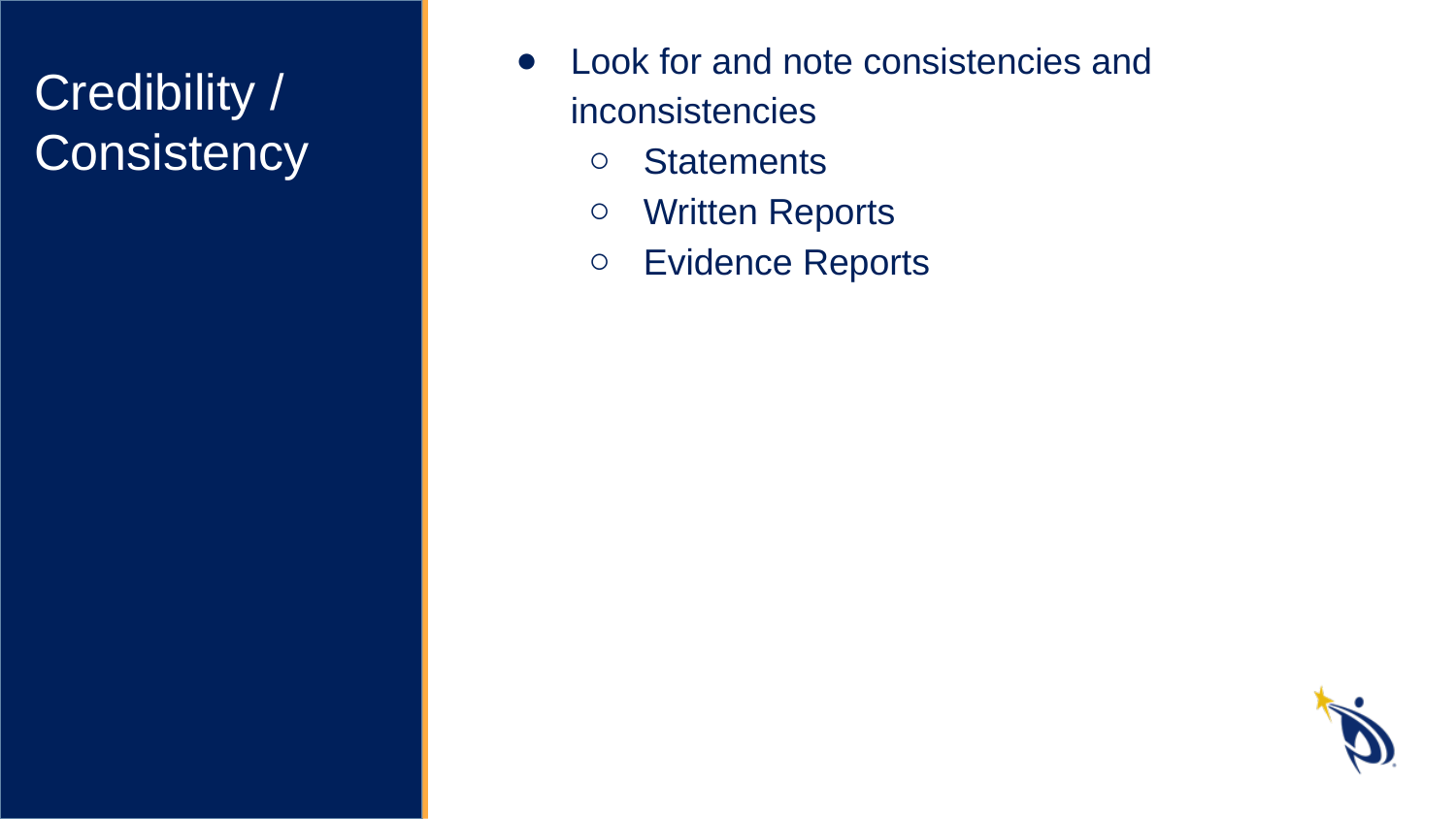

Look for and note consistencies and inconsistencies
Statements
Written Reports
Evidence Reports

Credibility / Consistency